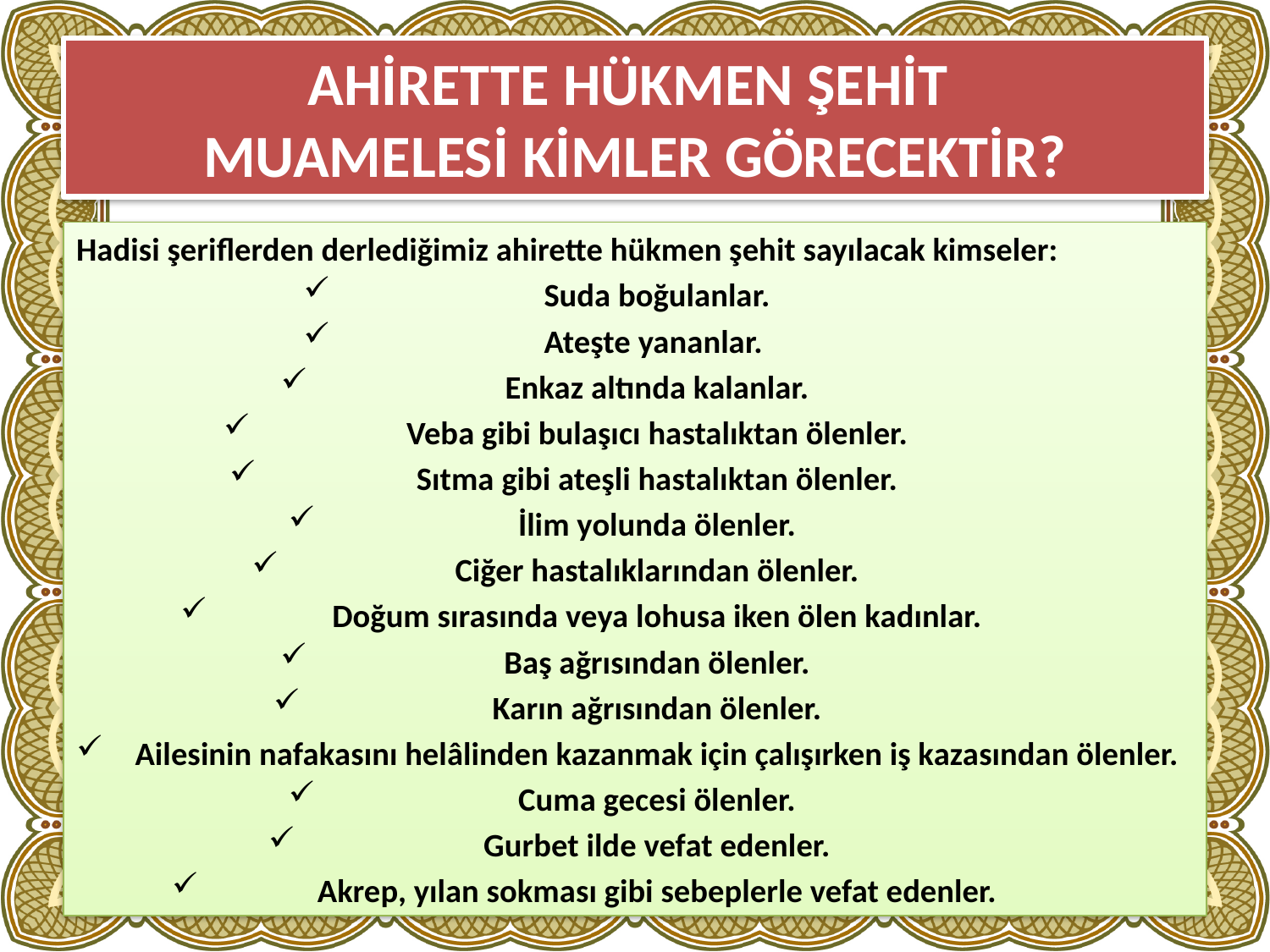

# AHİRETTE HÜKMEN ŞEHİT MUAMELESİ KİMLER GÖRECEKTİR?
Hadisi şeriflerden derlediğimiz ahirette hükmen şehit sayılacak kimseler:
Suda boğulanlar.
Ateşte yananlar.
Enkaz altında kalanlar.
Veba gibi bulaşıcı hastalıktan ölenler.
Sıtma gibi ateşli hastalıktan ölenler.
İlim yolunda ölenler.
Ciğer hastalıklarından ölenler.
Doğum sırasında veya lohusa iken ölen kadınlar.
Baş ağrısından ölenler.
Karın ağrısından ölenler.
Ailesinin nafakasını helâlinden kazanmak için çalışırken iş kazasından ölenler.
Cuma gecesi ölenler.
Gurbet ilde vefat edenler.
Akrep, yılan sokması gibi sebeplerle vefat edenler.